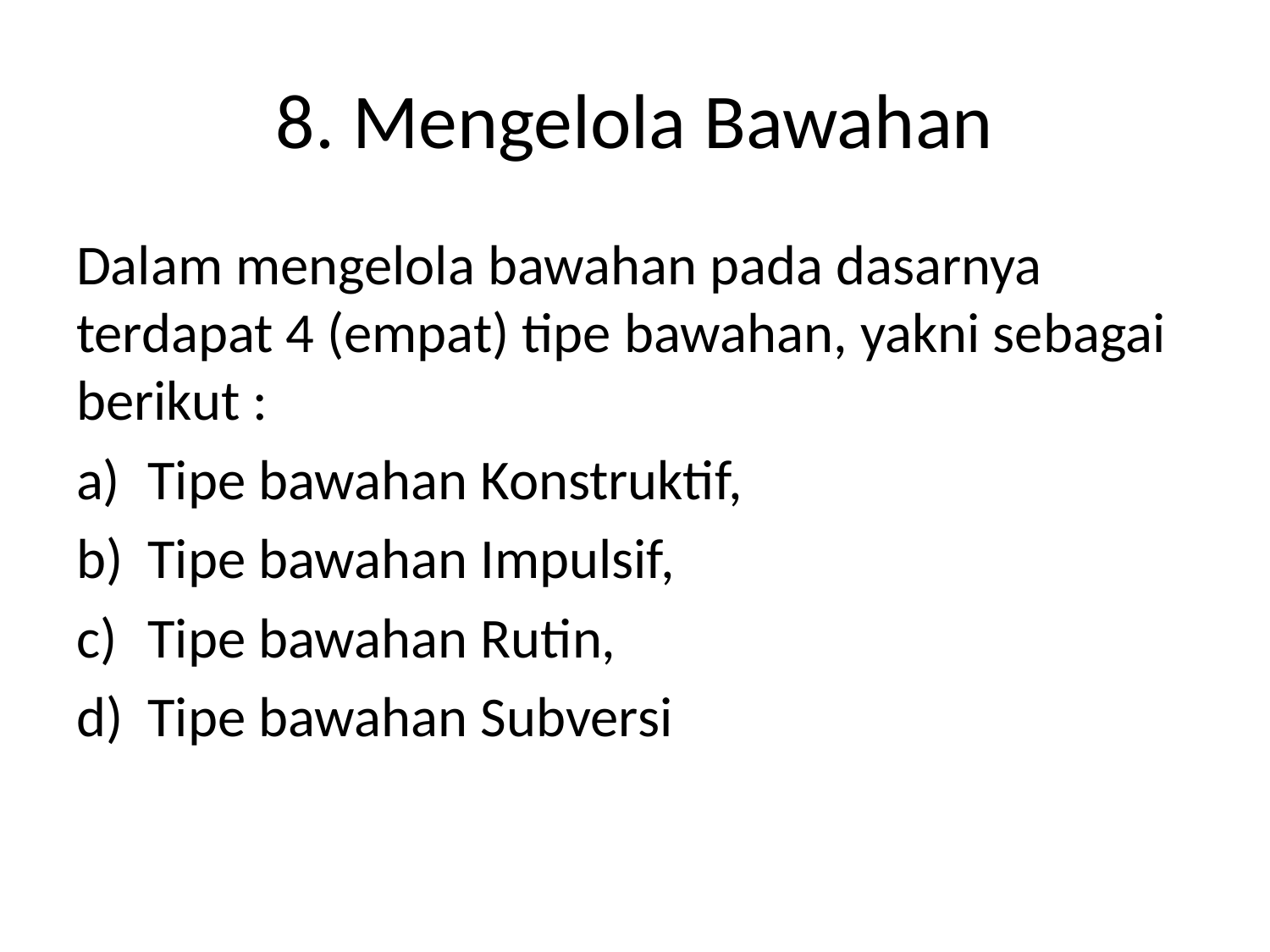

# 8. Mengelola Bawahan
Dalam mengelola bawahan pada dasarnya terdapat 4 (empat) tipe bawahan, yakni sebagai berikut :
Tipe bawahan Konstruktif,
Tipe bawahan Impulsif,
Tipe bawahan Rutin,
Tipe bawahan Subversi